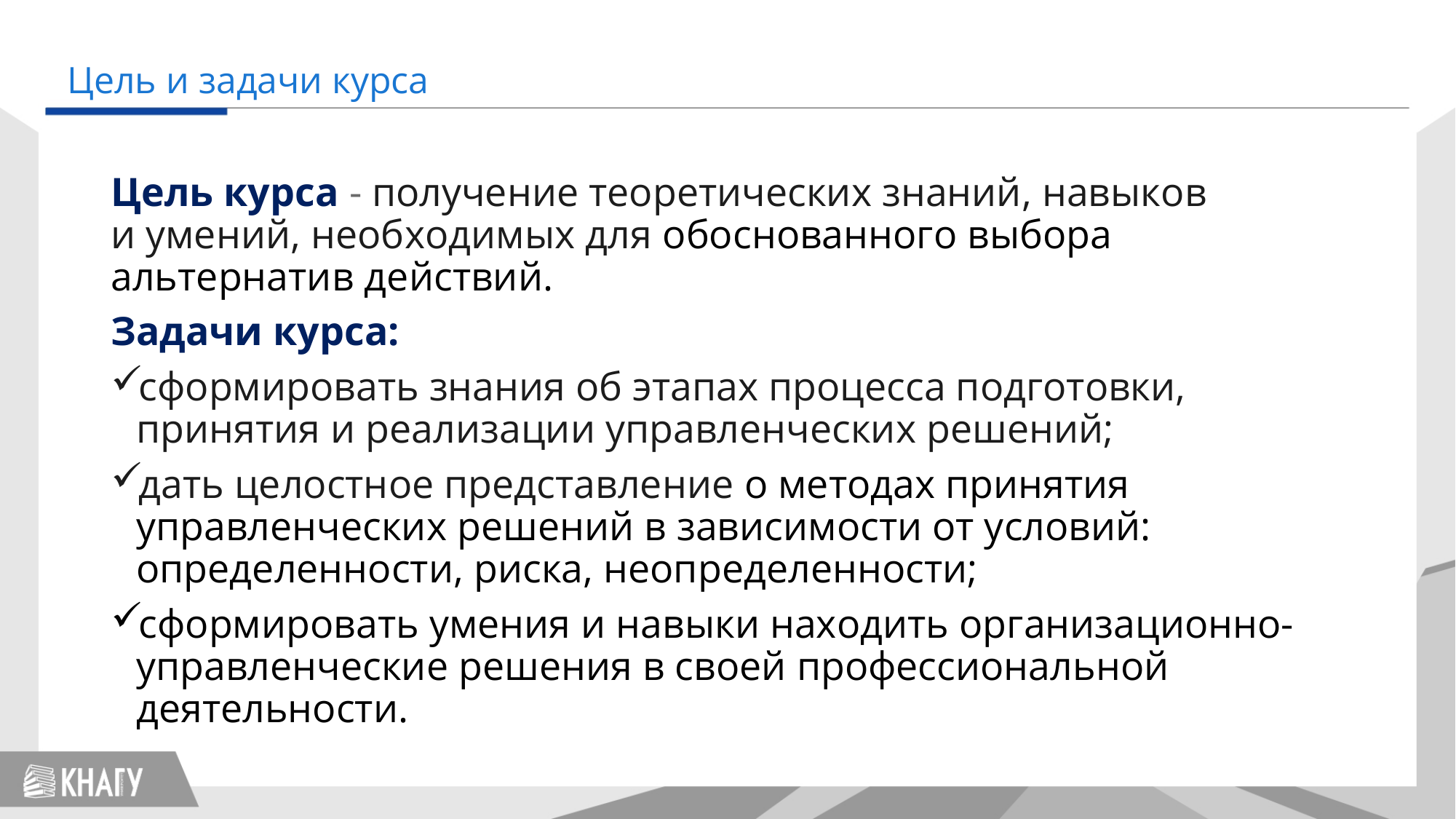

Цель и задачи курса
Цель курса - получение теоретических знаний, навыков
и умений, необходимых для обоснованного выбора альтернатив действий.
Задачи курса:
сформировать знания об этапах процесса подготовки, принятия и реализации управленческих решений;
дать целостное представление о методах принятия управленческих решений в зависимости от условий: определенности, риска, неопределенности;
сформировать умения и навыки находить организационно-управленческие решения в своей профессиональной деятельности.